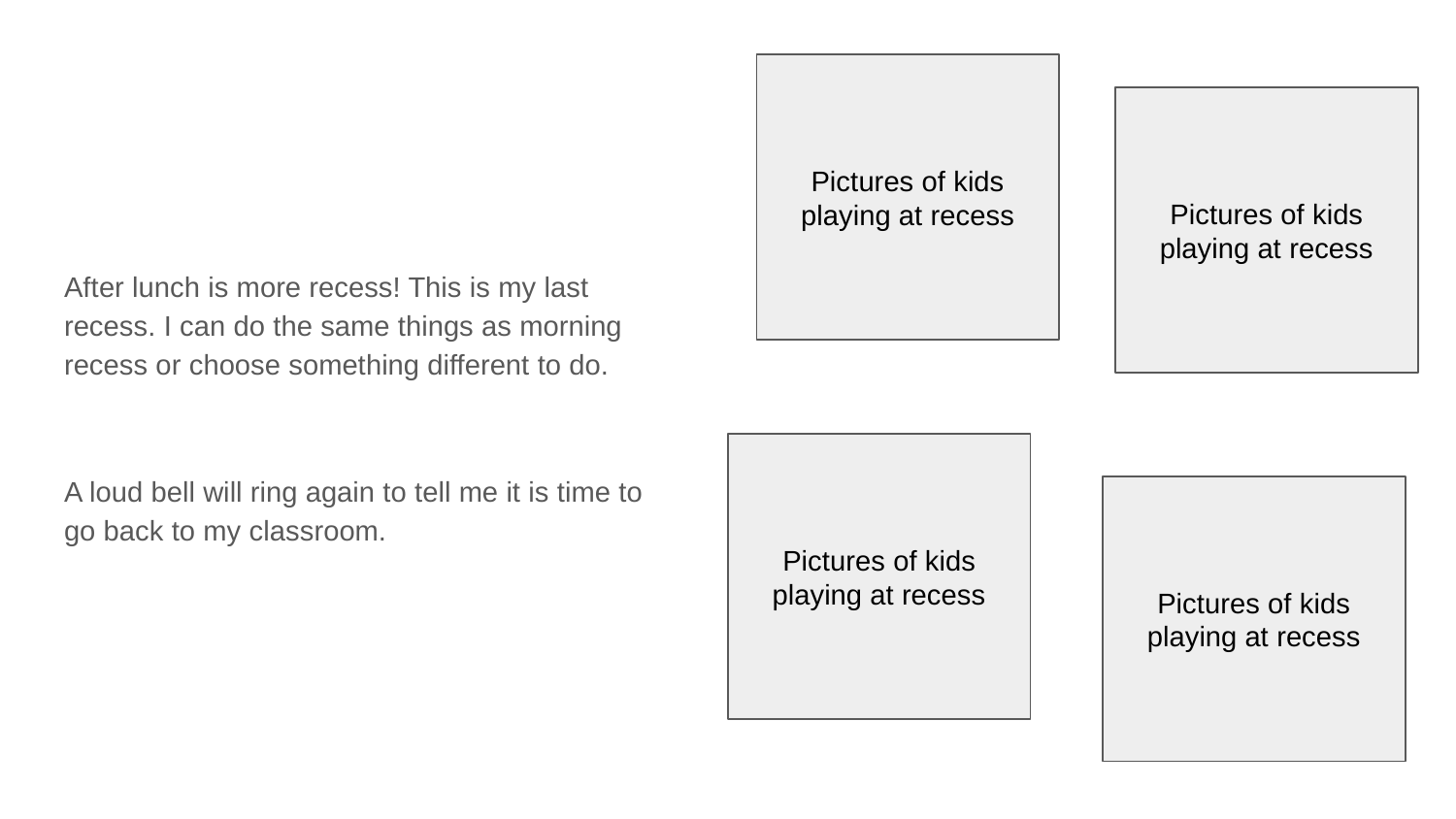

Pictures of kids playing at recess
Pictures of kids playing at recess
After lunch is more recess! This is my last recess. I can do the same things as morning recess or choose something different to do.

A loud bell will ring again to tell me it is time to go back to my classroom.
Pictures of kids playing at recess
Pictures of kids playing at recess